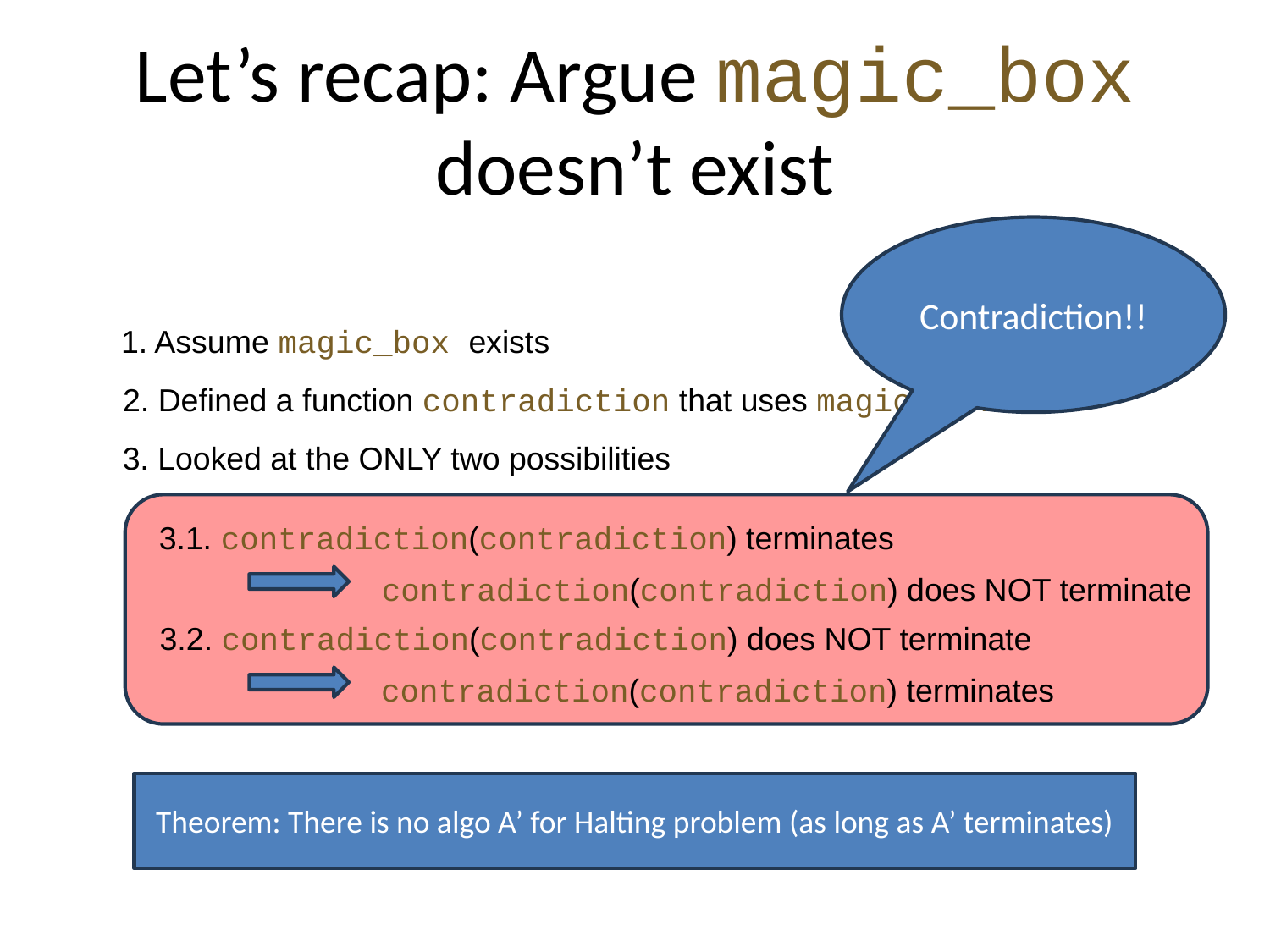

# Let’s recap: Argue magic_box doesn’t exist
Contradiction!!
1. Assume magic_box exists
2. Defined a function contradiction that uses magic_box
3. Looked at the ONLY two possibilities

3.1. contradiction(contradiction) terminates
contradiction(contradiction) does NOT terminate

3.2. contradiction(contradiction) does NOT terminate
contradiction(contradiction) terminates

Theorem: There is no algo A’ for Halting problem (as long as A’ terminates)